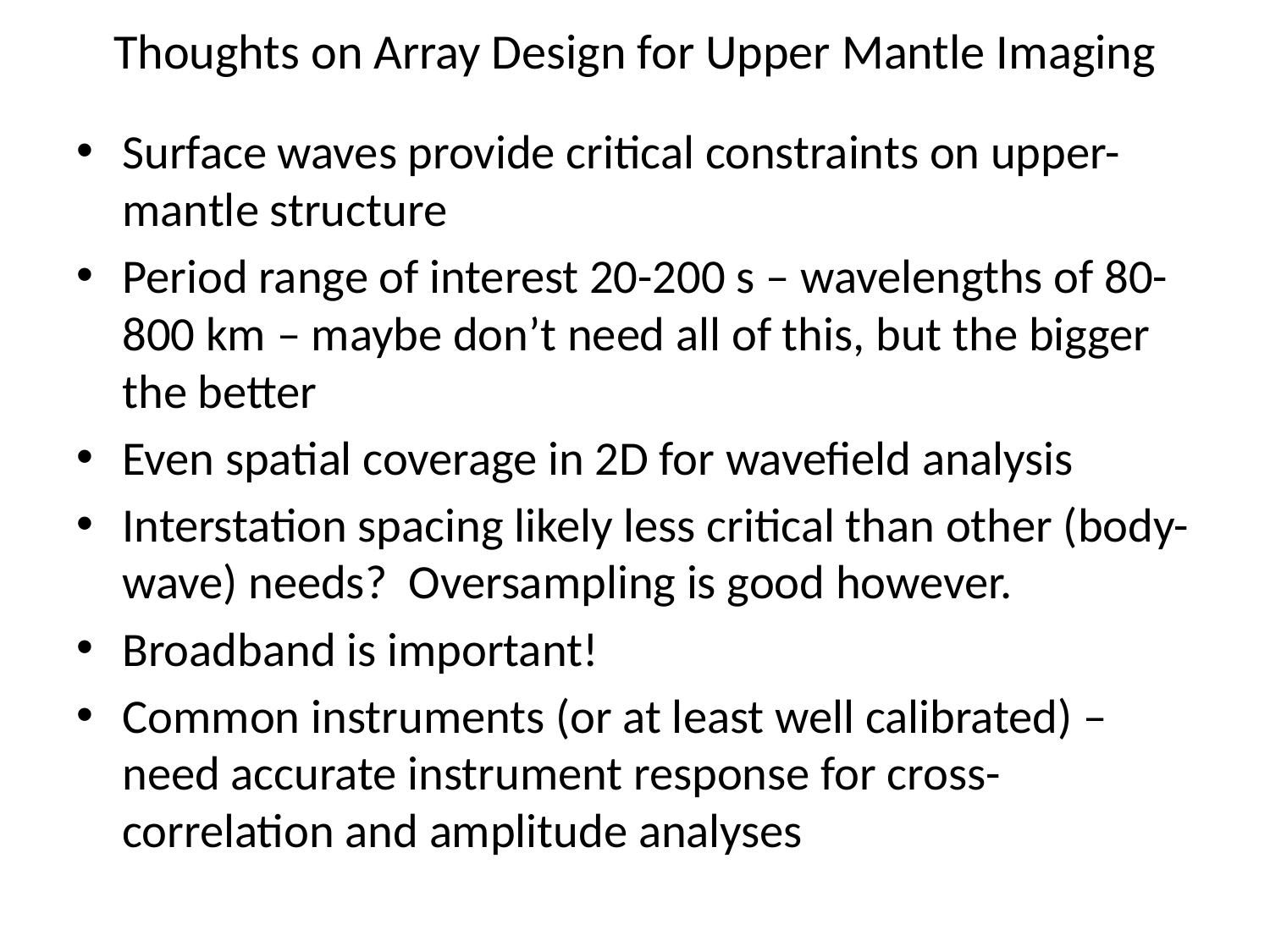

# Thoughts on Array Design for Upper Mantle Imaging
Surface waves provide critical constraints on upper-mantle structure
Period range of interest 20-200 s – wavelengths of 80-800 km – maybe don’t need all of this, but the bigger the better
Even spatial coverage in 2D for wavefield analysis
Interstation spacing likely less critical than other (body-wave) needs?  Oversampling is good however.
Broadband is important!
Common instruments (or at least well calibrated) – need accurate instrument response for cross-correlation and amplitude analyses